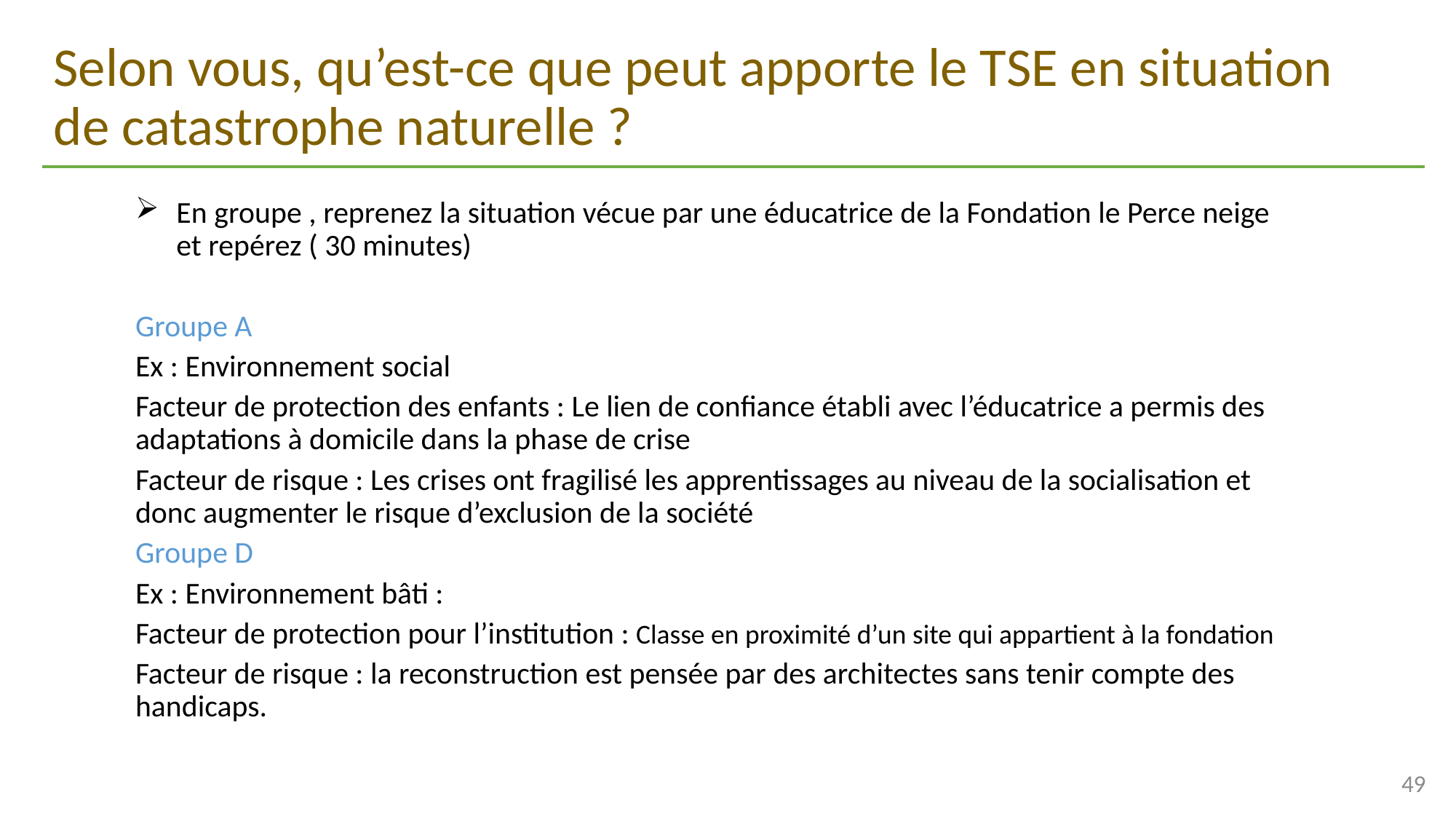

# Selon vous, qu’est-ce que peut apporte le TSE en situation de catastrophe naturelle ?
En groupe , reprenez la situation vécue par une éducatrice de la Fondation le Perce neige et repérez ( 30 minutes)

Groupe A
Ex : Environnement social
Facteur de protection des enfants : Le lien de confiance établi avec l’éducatrice a permis des adaptations à domicile dans la phase de crise
Facteur de risque : Les crises ont fragilisé les apprentissages au niveau de la socialisation et donc augmenter le risque d’exclusion de la société
Groupe D
Ex : Environnement bâti :
Facteur de protection pour l’institution : Classe en proximité d’un site qui appartient à la fondation
Facteur de risque : la reconstruction est pensée par des architectes sans tenir compte des handicaps.

49